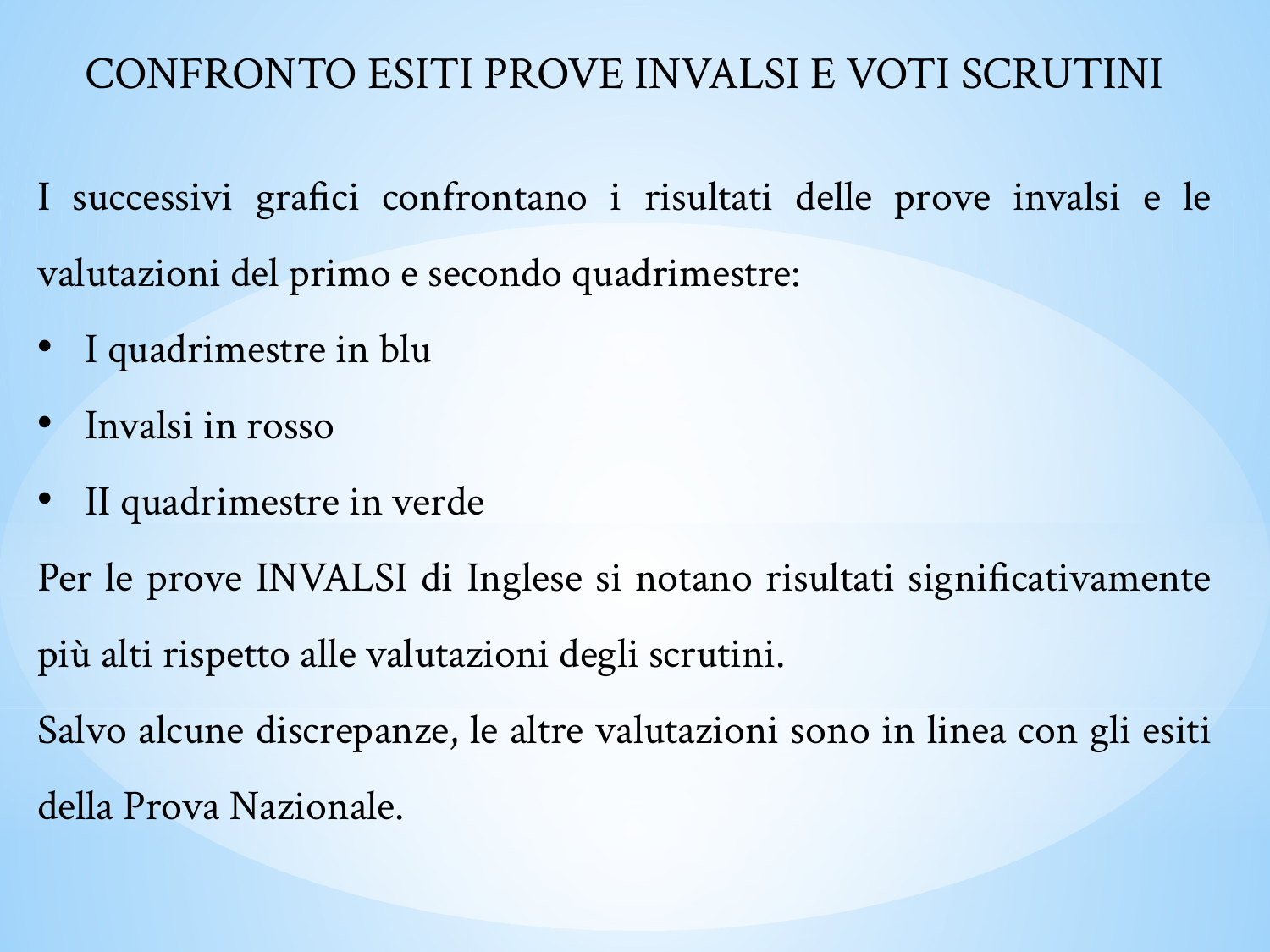

CONFRONTO ESITI PROVE INVALSI E VOTI SCRUTINI
I successivi grafici confrontano i risultati delle prove invalsi e le valutazioni del primo e secondo quadrimestre:
I quadrimestre in blu
Invalsi in rosso
II quadrimestre in verde
Per le prove INVALSI di Inglese si notano risultati significativamente più alti rispetto alle valutazioni degli scrutini.
Salvo alcune discrepanze, le altre valutazioni sono in linea con gli esiti della Prova Nazionale.